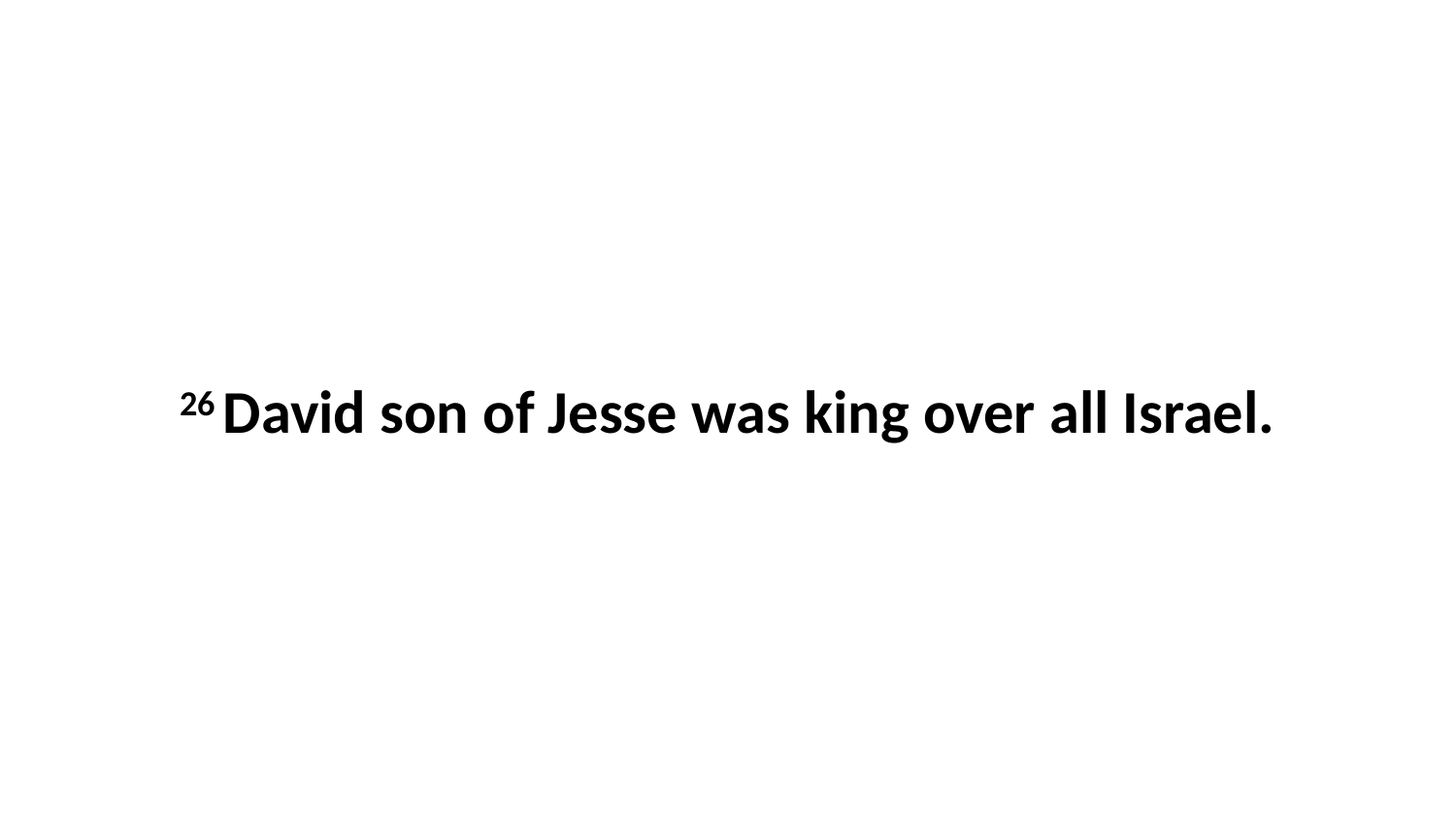

26 David son of Jesse was king over all Israel.